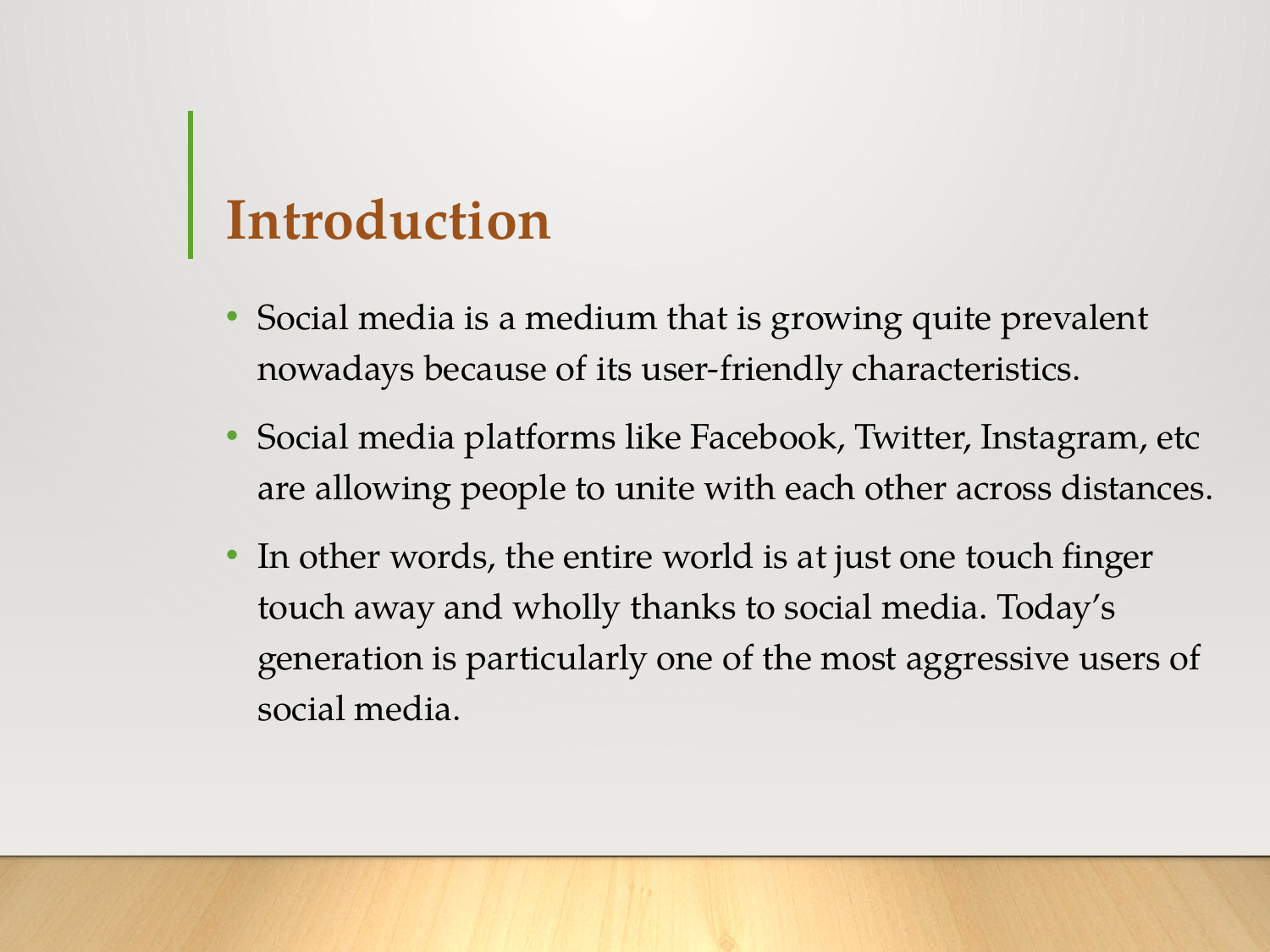

# Introduction
Social media is a medium that is growing quite prevalent nowadays because of its user-friendly characteristics.
Social media platforms like Facebook, Twitter, Instagram, etc are allowing people to unite with each other across distances.
In other words, the entire world is at just one touch finger touch away and wholly thanks to social media. Today’s generation is particularly one of the most aggressive users of social media.